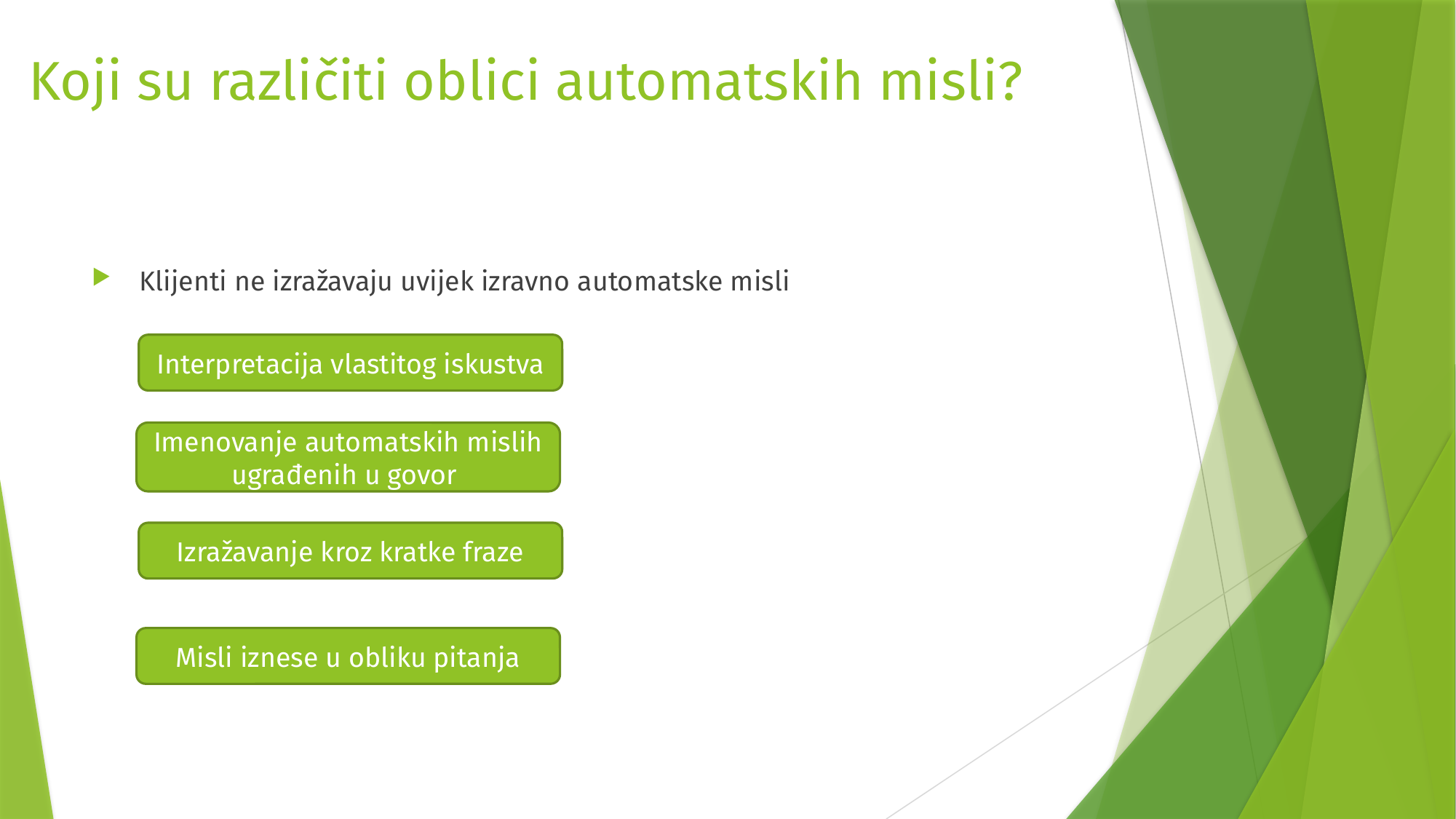

# Koji su različiti oblici automatskih misli?
 Klijenti ne izražavaju uvijek izravno automatske misli

Interpretacija vlastitog iskustva
Imenovanje automatskih mislih ugrađenih u govor
Izražavanje kroz kratke fraze
Misli iznese u obliku pitanja